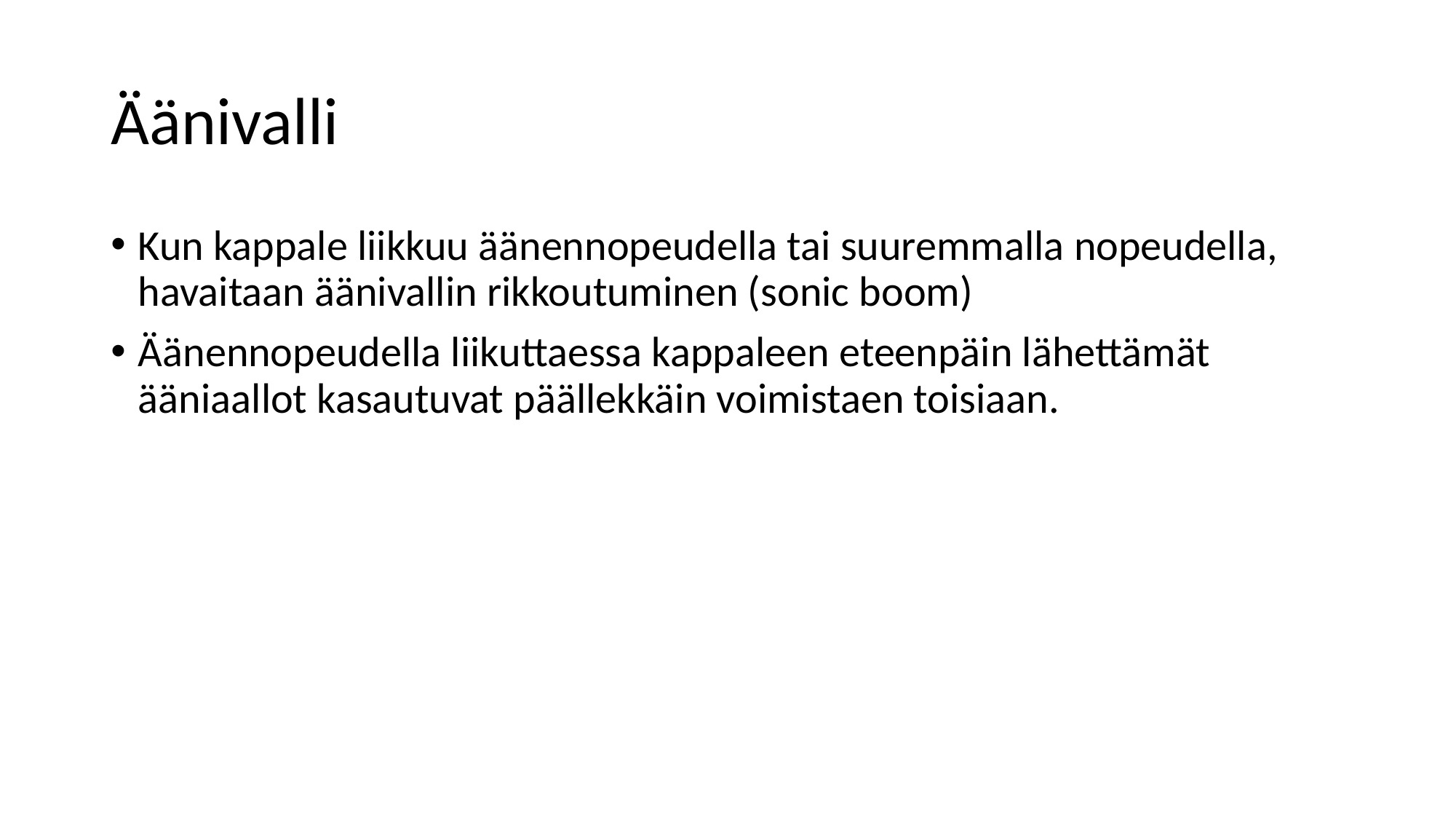

# Äänivalli
Kun kappale liikkuu äänennopeudella tai suuremmalla nopeudella, havaitaan äänivallin rikkoutuminen (sonic boom)
Äänennopeudella liikuttaessa kappaleen eteenpäin lähettämät ääniaallot kasautuvat päällekkäin voimistaen toisiaan.